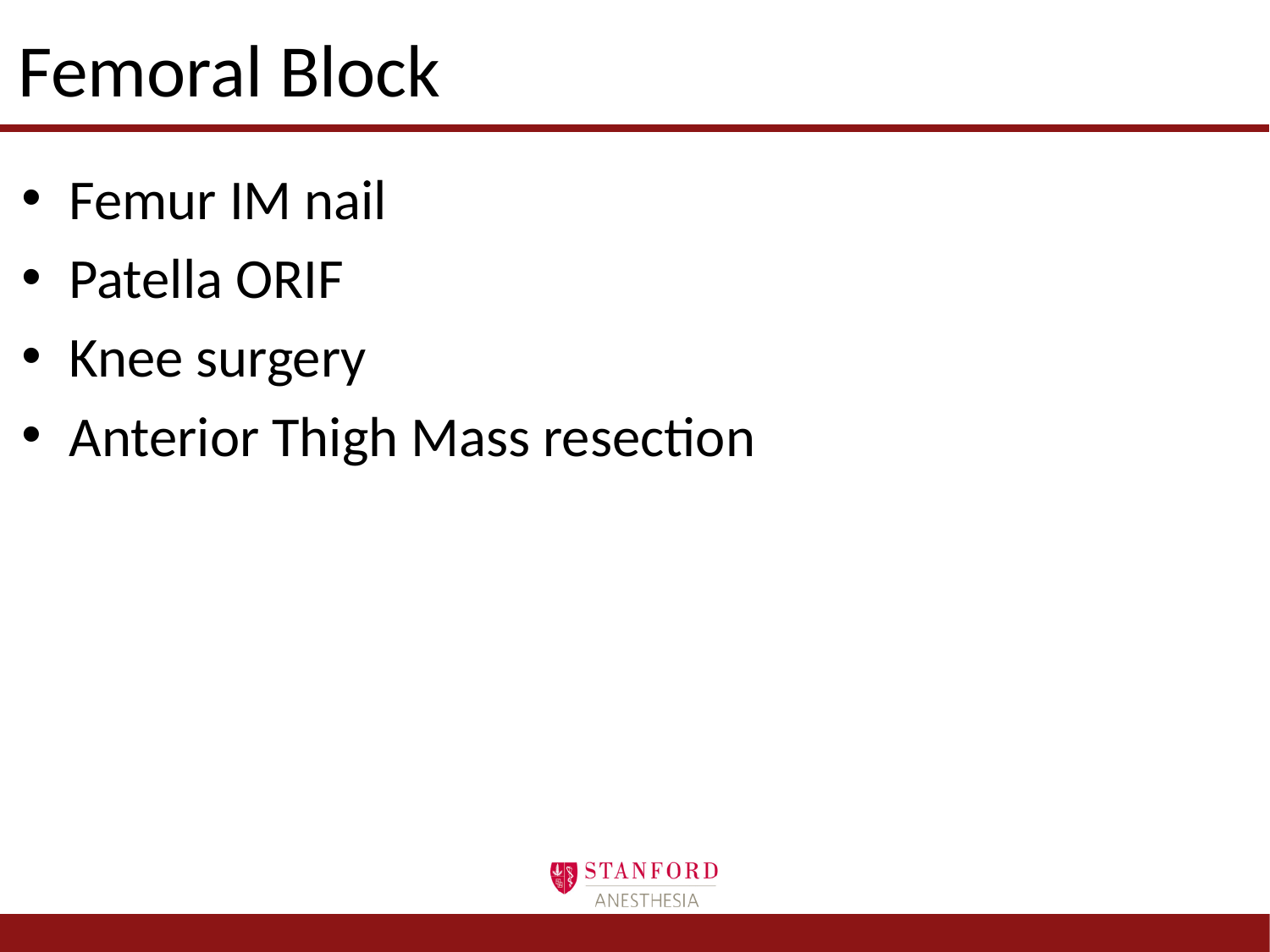

# Femoral Block
Femur IM nail
Patella ORIF
Knee surgery
Anterior Thigh Mass resection